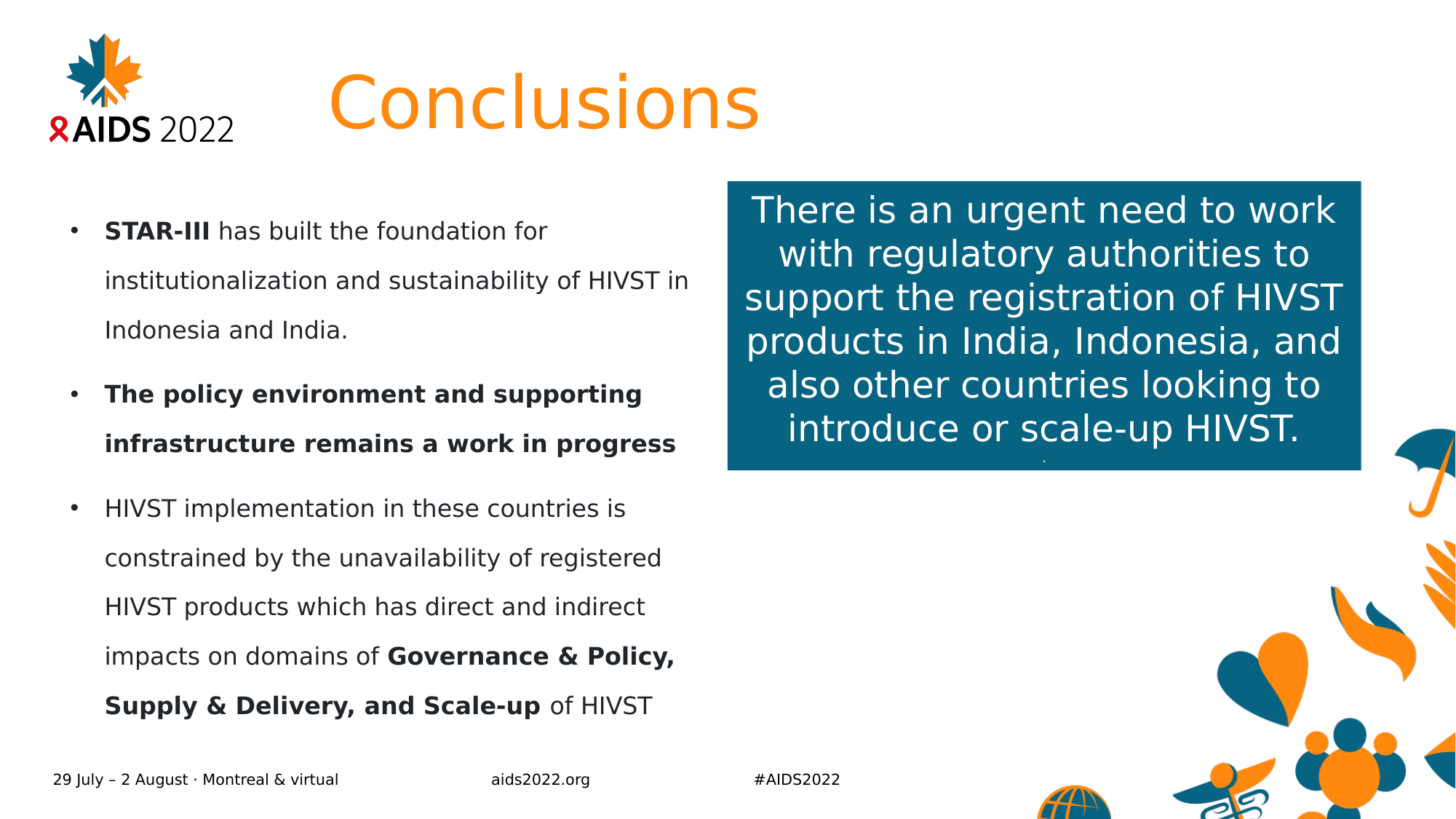

Conclusions
There is an urgent need to work with regulatory authorities to support the registration of HIVST products in India, Indonesia, and also other countries looking to introduce or scale-up HIVST.
.
STAR-III has built the foundation for institutionalization and sustainability of HIVST in Indonesia and India.
The policy environment and supporting infrastructure remains a work in progress
HIVST implementation in these countries is constrained by the unavailability of registered HIVST products which has direct and indirect impacts on domains of Governance & Policy, Supply & Delivery, and Scale-up of HIVST